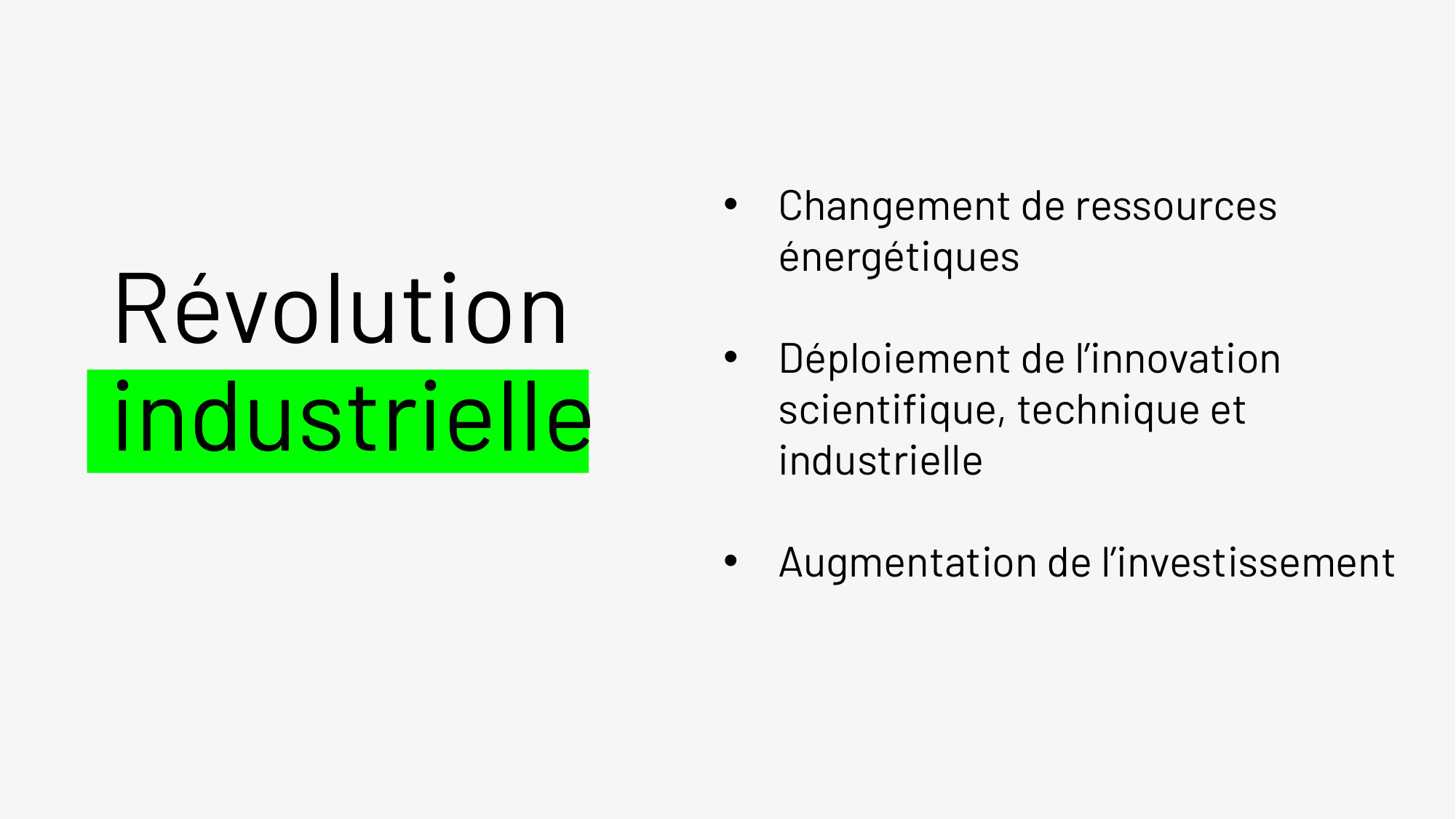

Changement de ressources  énergétiques

Déploiement de l’innovation scientifique, technique et industrielle

Augmentation de l’investissement

Révolution industrielle